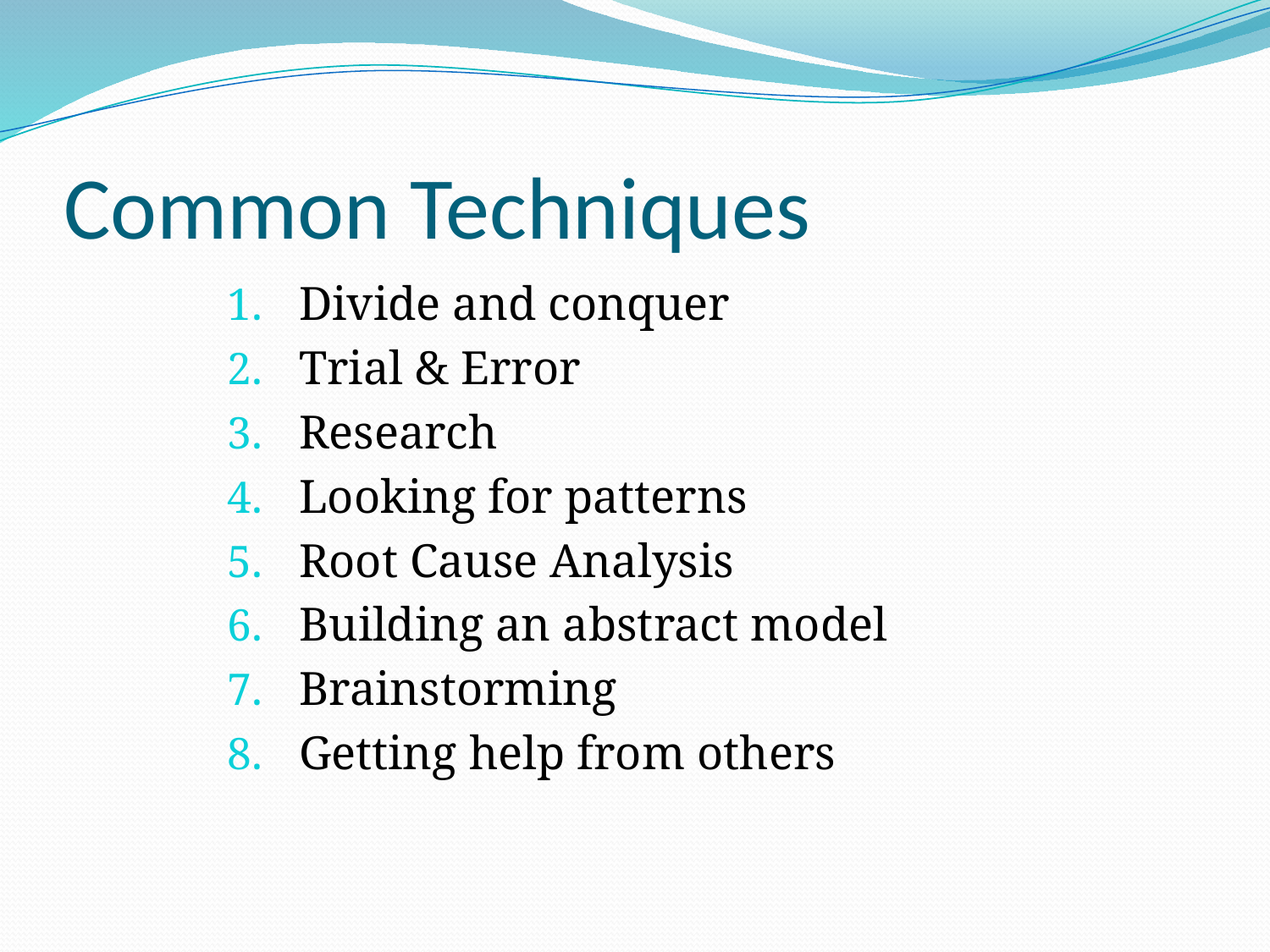

# Common Techniques
Divide and conquer
Trial & Error
Research
Looking for patterns
Root Cause Analysis
Building an abstract model
Brainstorming
Getting help from others